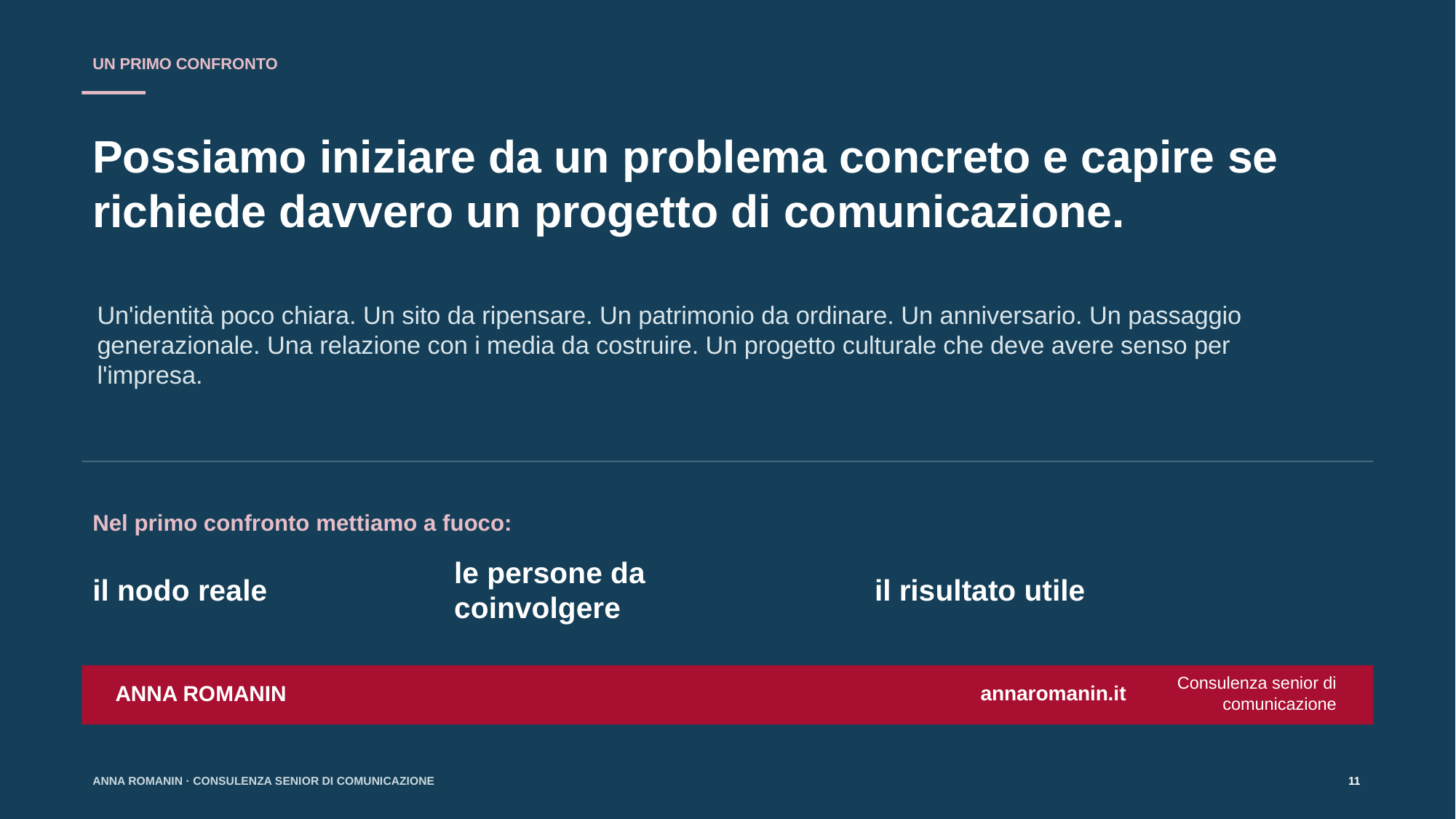

UN PRIMO CONFRONTO

Possiamo iniziare da un problema concreto e capire se richiede davvero un progetto di comunicazione.
Un'identità poco chiara. Un sito da ripensare. Un patrimonio da ordinare. Un anniversario. Un passaggio generazionale. Una relazione con i media da costruire. Un progetto culturale che deve avere senso per l'impresa.

Nel primo confronto mettiamo a fuoco:
il nodo reale
le persone da coinvolgere
il risultato utile

ANNA ROMANIN
annaromanin.it
Consulenza senior di comunicazione
ANNA ROMANIN · CONSULENZA SENIOR DI COMUNICAZIONE
11